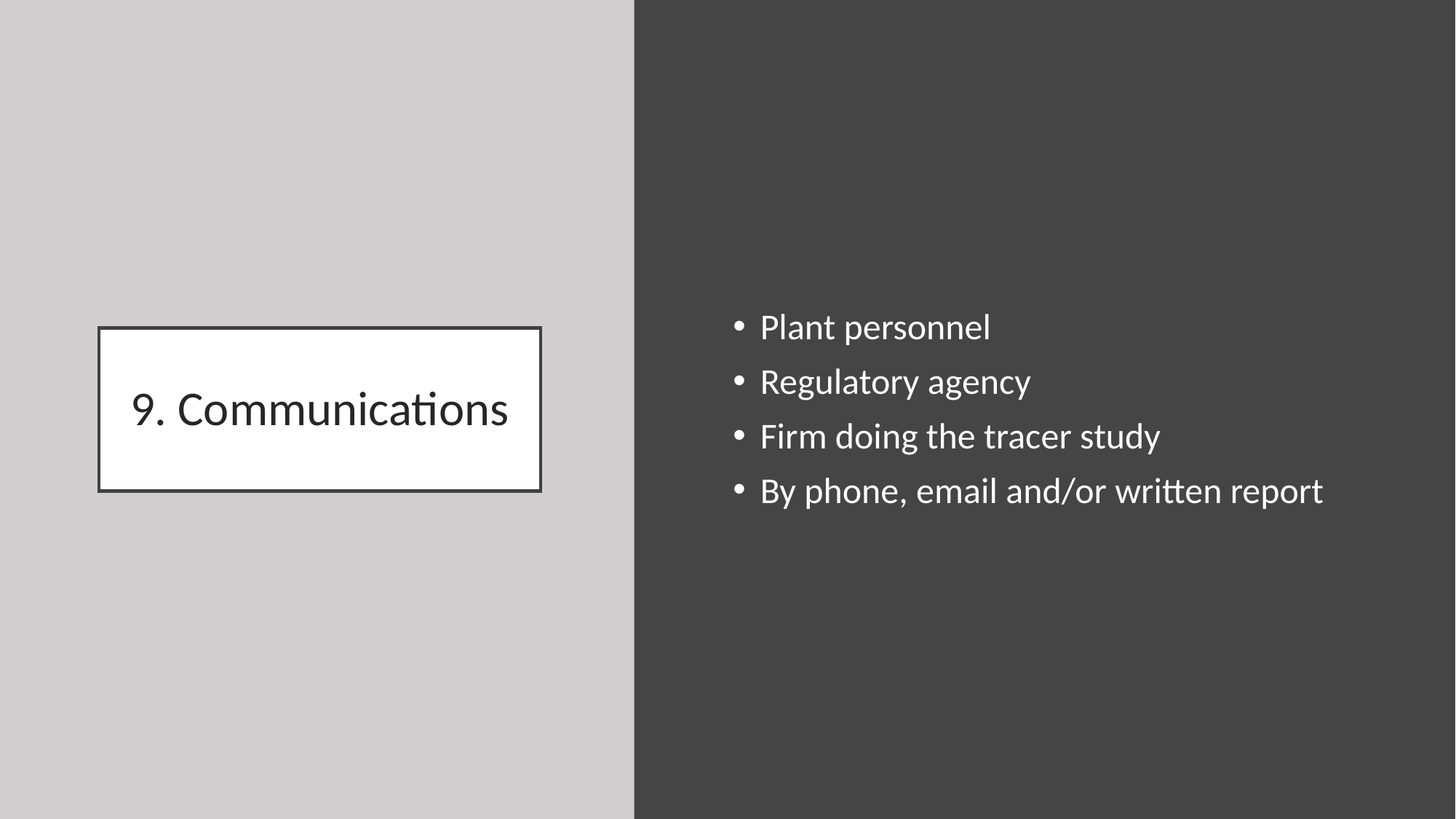

Plant personnel
Regulatory agency
Firm doing the tracer study
By phone, email and/or written report
# 9. Communications